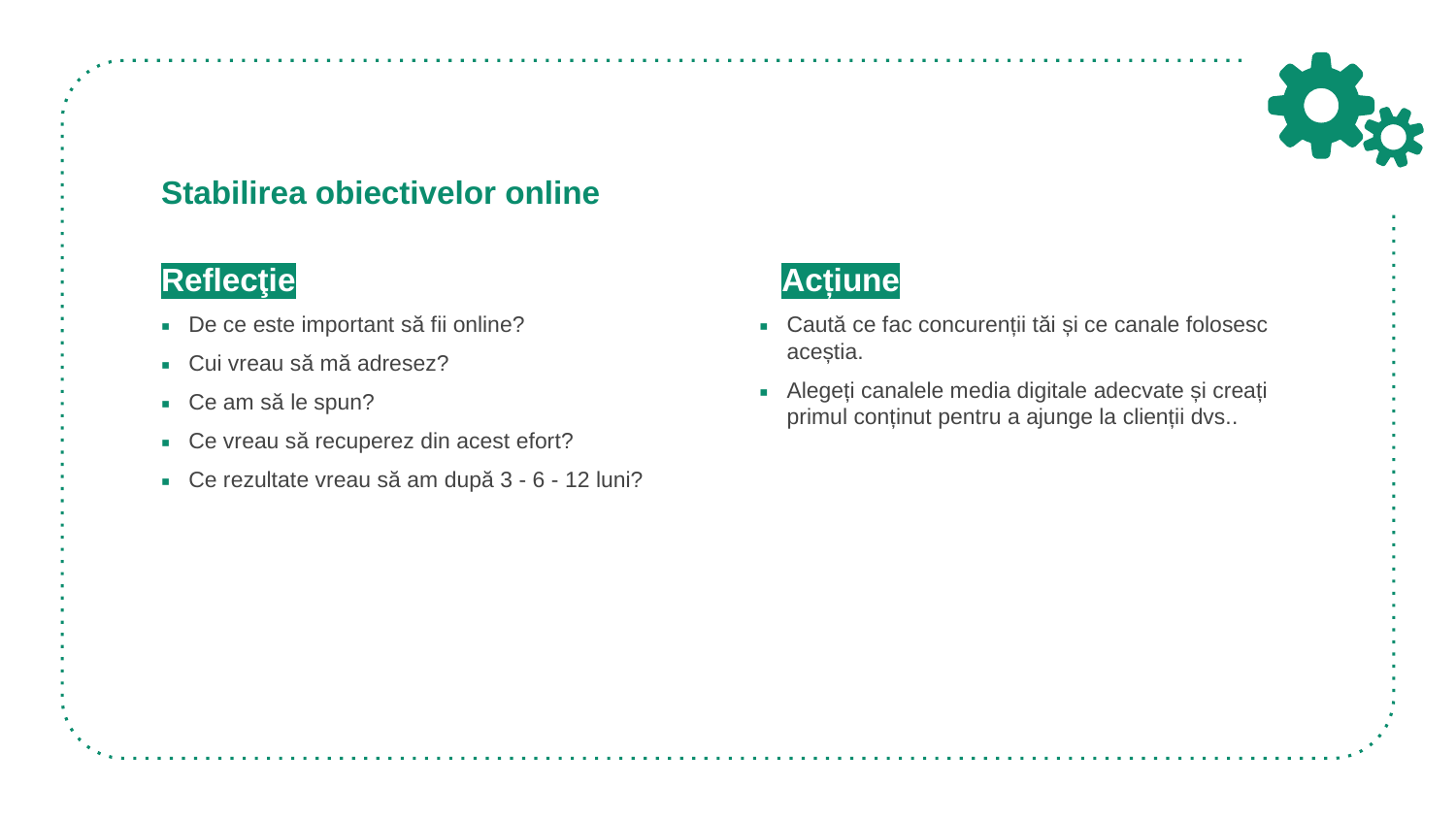

# Stabilirea obiectivelor online
Reflecţie
De ce este important să fii online?
Cui vreau să mă adresez?
Ce am să le spun?
Ce vreau să recuperez din acest efort?
Ce rezultate vreau să am după 3 - 6 - 12 luni?
Acțiune
Caută ce fac concurenții tăi și ce canale folosesc aceștia.
Alegeți canalele media digitale adecvate și creați primul conținut pentru a ajunge la clienții dvs..